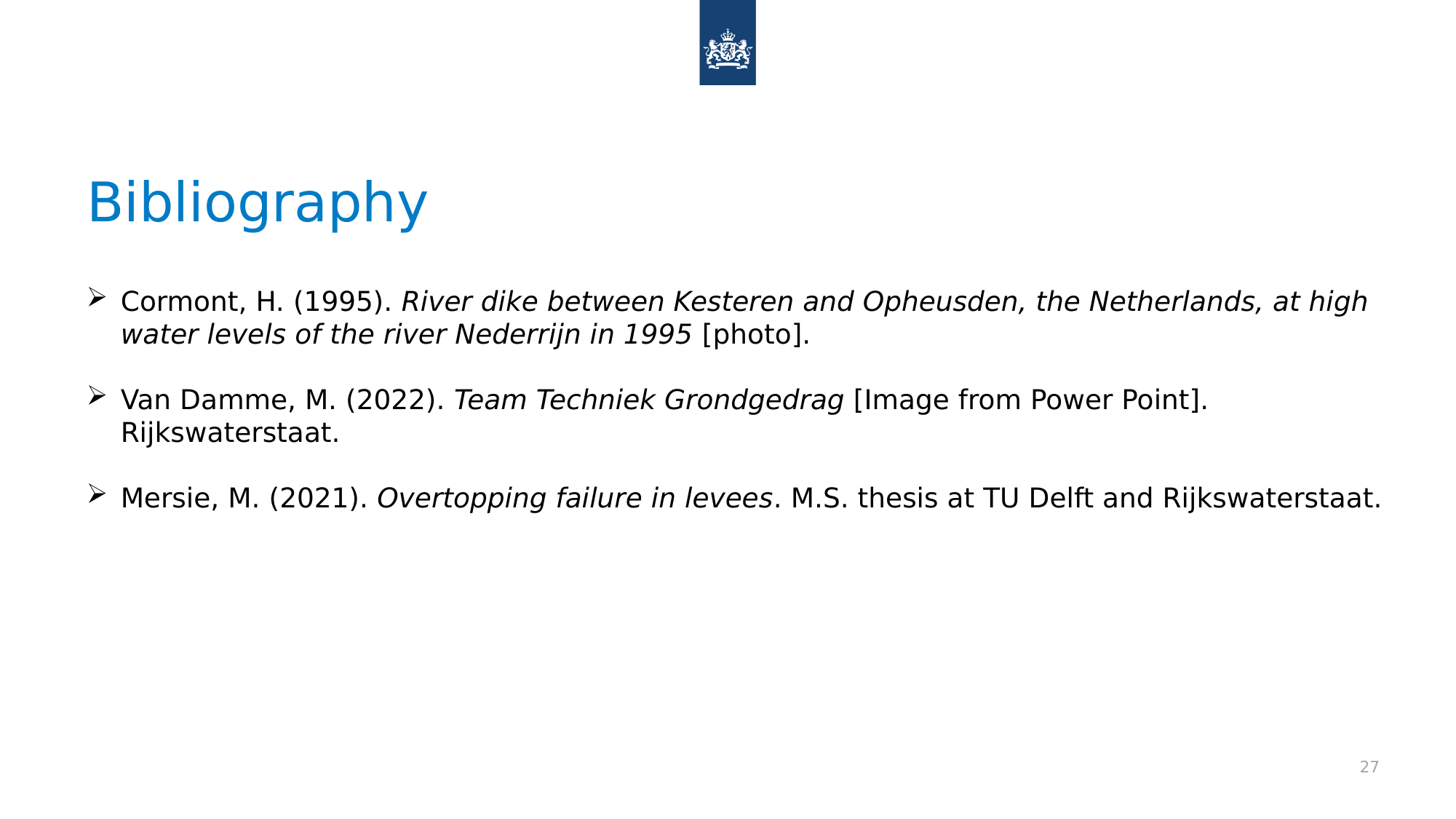

# Bibliography
Cormont, H. (1995). River dike between Kesteren and Opheusden, the Netherlands, at high water levels of the river Nederrijn in 1995 [photo].
Van Damme, M. (2022). Team Techniek Grondgedrag [Image from Power Point]. Rijkswaterstaat.
Mersie, M. (2021). Overtopping failure in levees. M.S. thesis at TU Delft and Rijkswaterstaat.

27